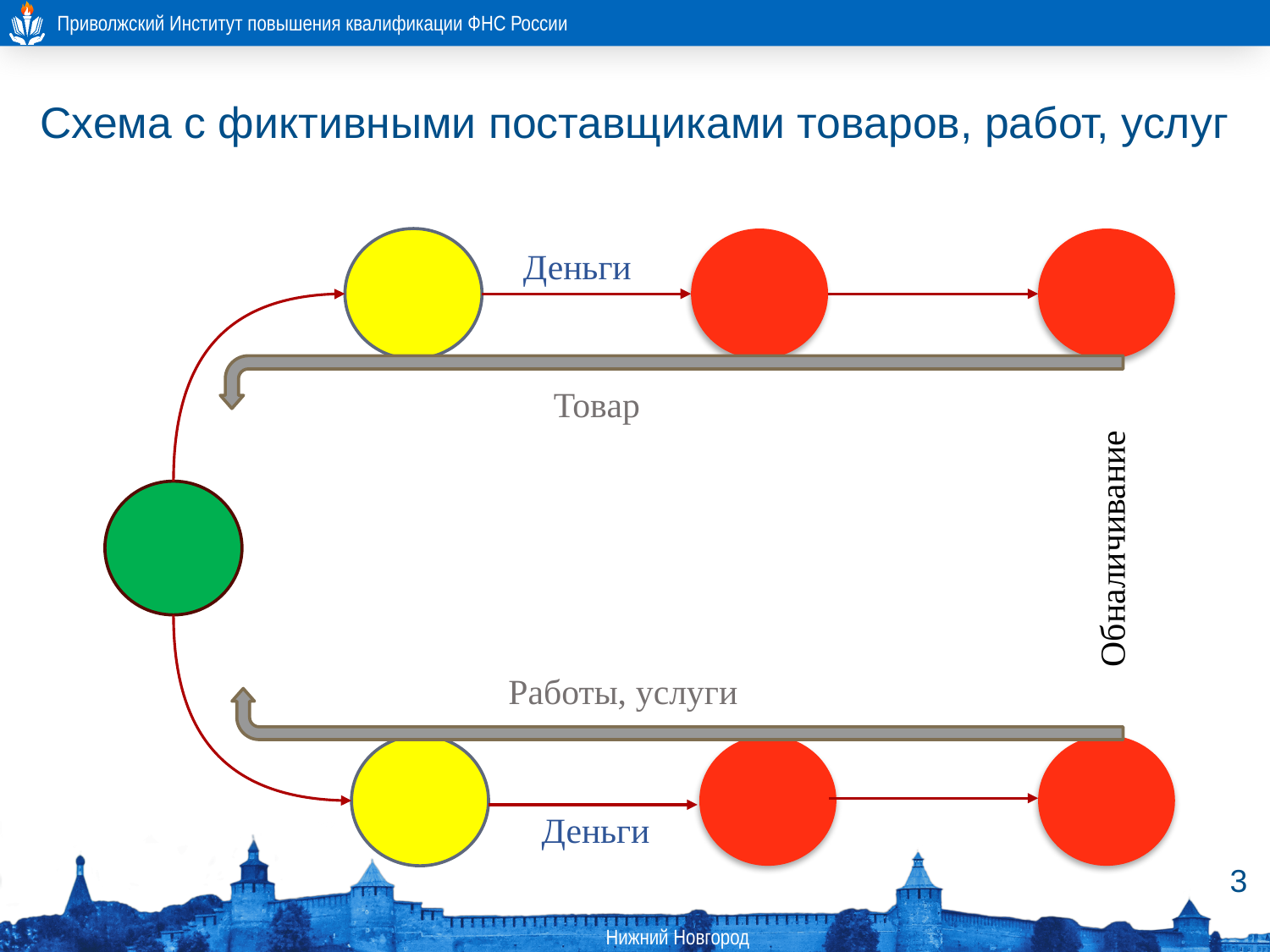

# Схема с фиктивными поставщиками товаров, работ, услуг

Деньги

Товар

Обналичивание
Работы, услуги

Деньги